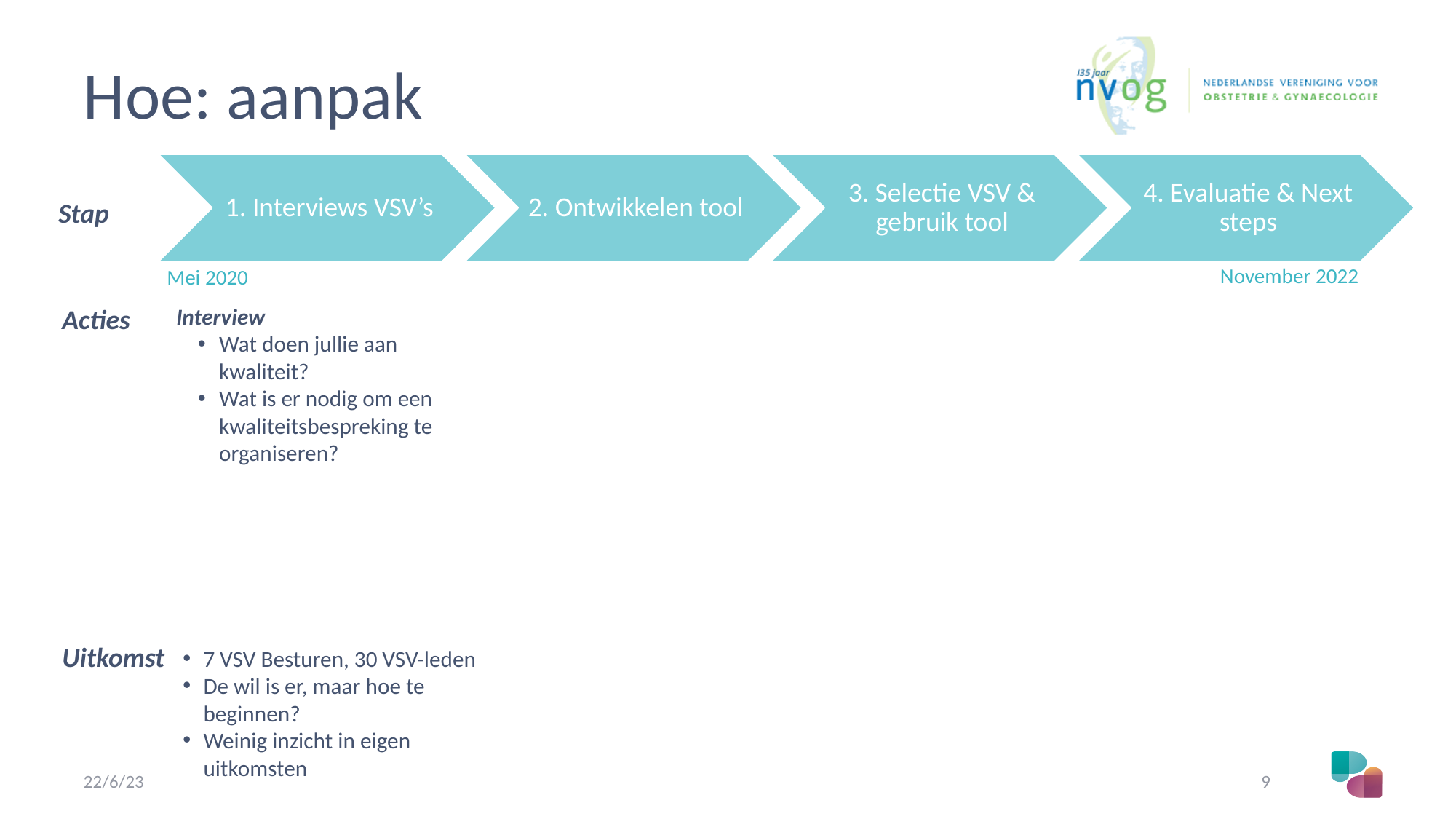

# Hoe: aanpak
1. Interviews VSV’s
2. Ontwikkelen tool
3. Selectie VSV & gebruik tool
4. Evaluatie & Next steps
Stap
November 2022
Mei 2020
Acties
Interview
Wat doen jullie aan kwaliteit?
Wat is er nodig om een kwaliteitsbespreking te organiseren?
Uitkomst
7 VSV Besturen, 30 VSV-leden
De wil is er, maar hoe te beginnen?
Weinig inzicht in eigen uitkomsten
22/6/23
9